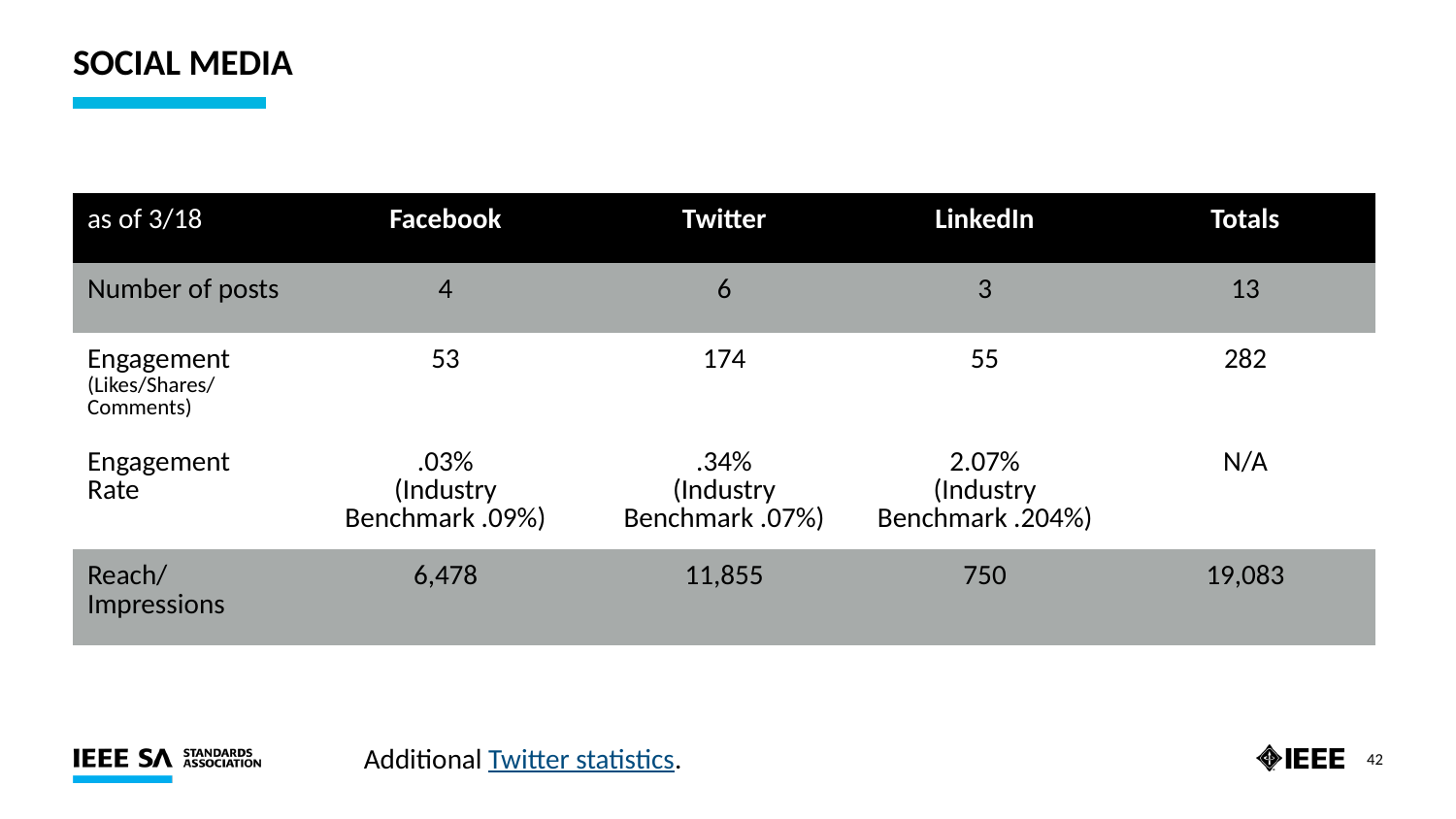

# SOCIAL MEDIA
| as of 3/18 | Facebook | Twitter | LinkedIn | Totals |
| --- | --- | --- | --- | --- |
| Number of posts | 4 | 6 | 3 | 13 |
| Engagement (Likes/Shares/ Comments) | 53 | 174 | 55 | 282 |
| Engagement Rate | .03% (Industry Benchmark .09%) | .34% (Industry Benchmark .07%) | 2.07% (Industry Benchmark .204%) | N/A |
| Reach/ Impressions | 6,478 | 11,855 | 750 | 19,083 |
Additional Twitter statistics.
42